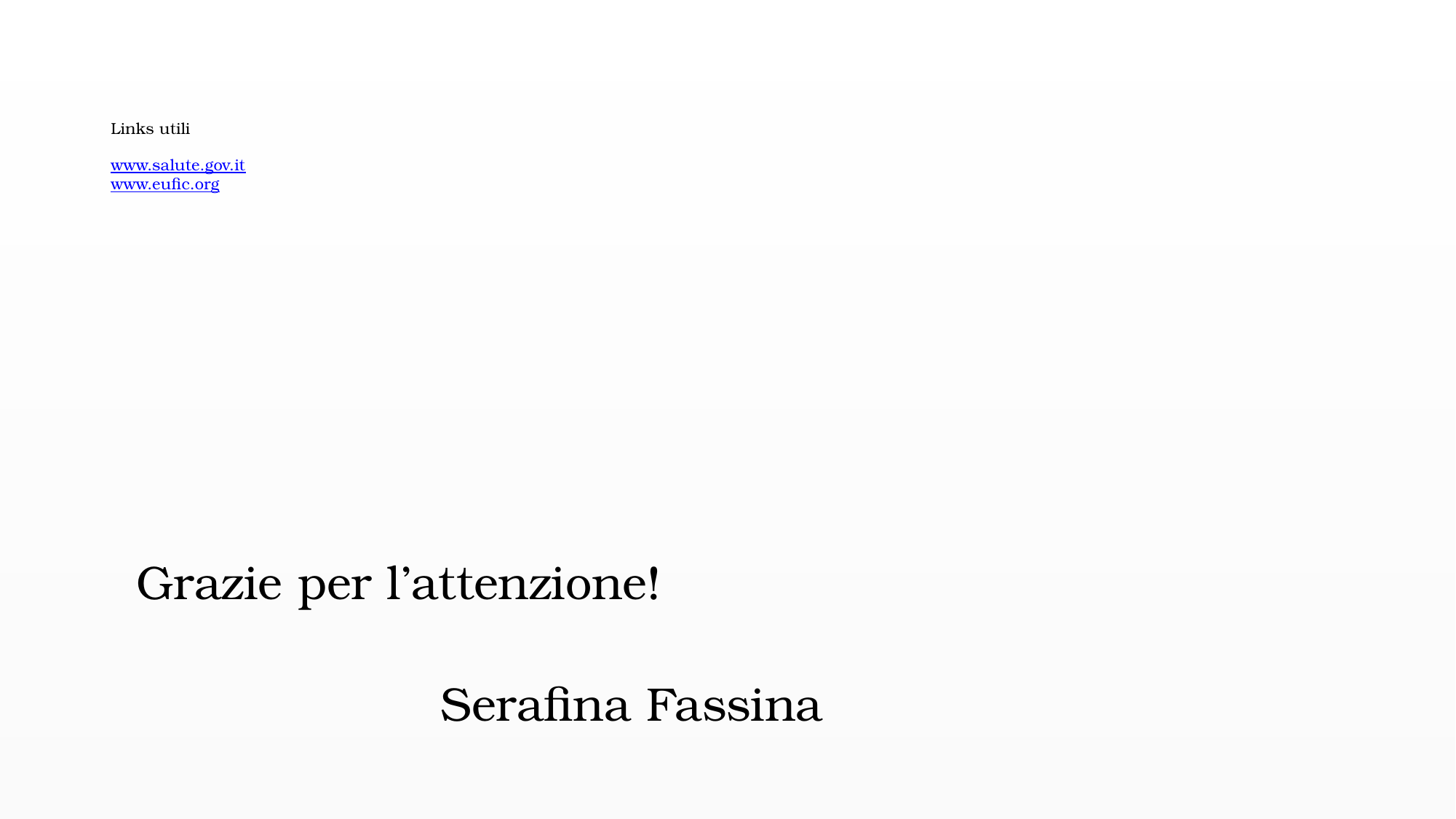

# Links utili www.salute.gov.it www.eufic.org
					Grazie per l’attenzione!

			Serafina Fassina